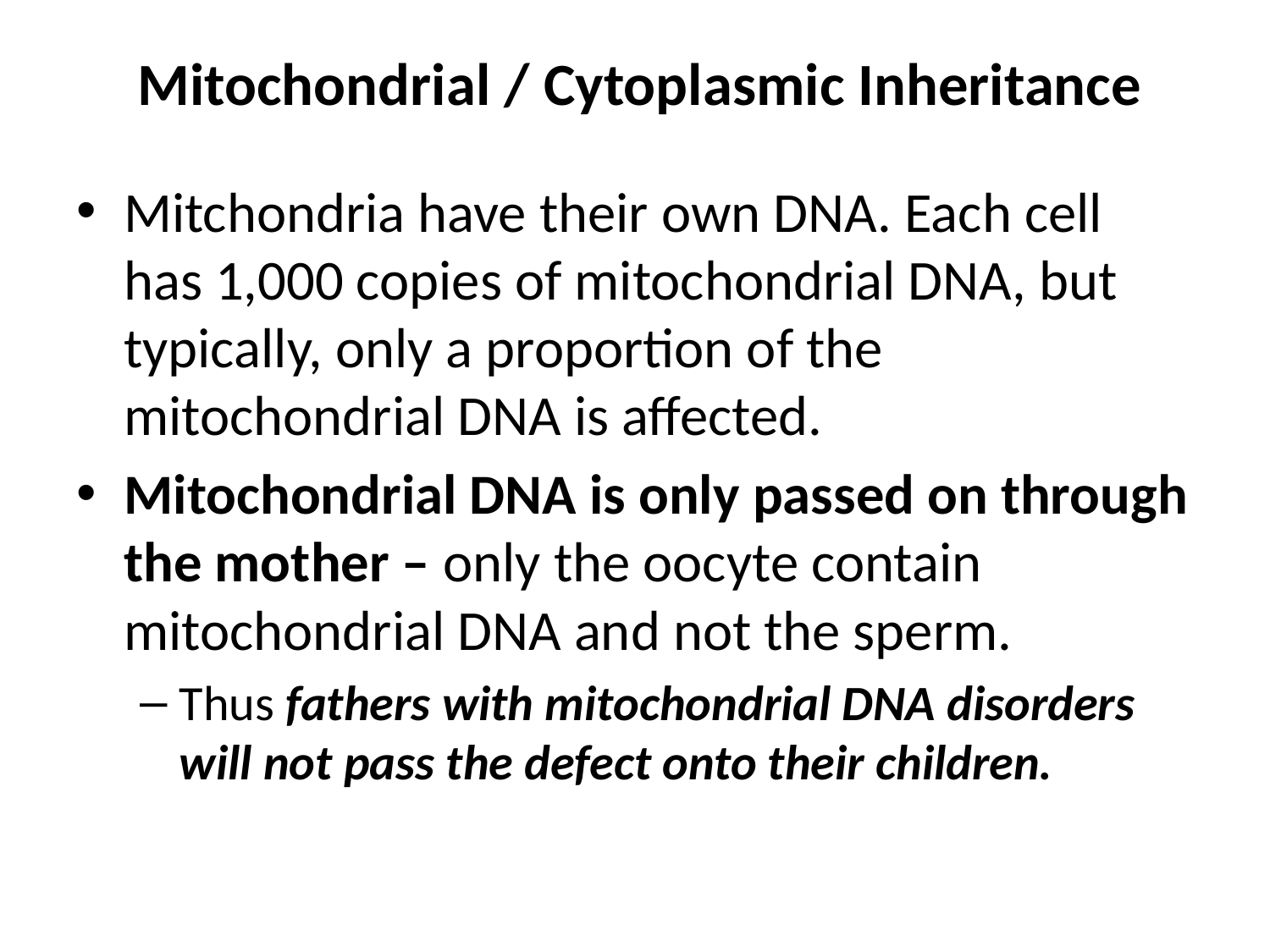

# Mitochondrial / Cytoplasmic Inheritance
Mitchondria have their own DNA. Each cell has 1,000 copies of mitochondrial DNA, but typically, only a proportion of the mitochondrial DNA is affected.
Mitochondrial DNA is only passed on through the mother – only the oocyte contain mitochondrial DNA and not the sperm.
Thus fathers with mitochondrial DNA disorders will not pass the defect onto their children.